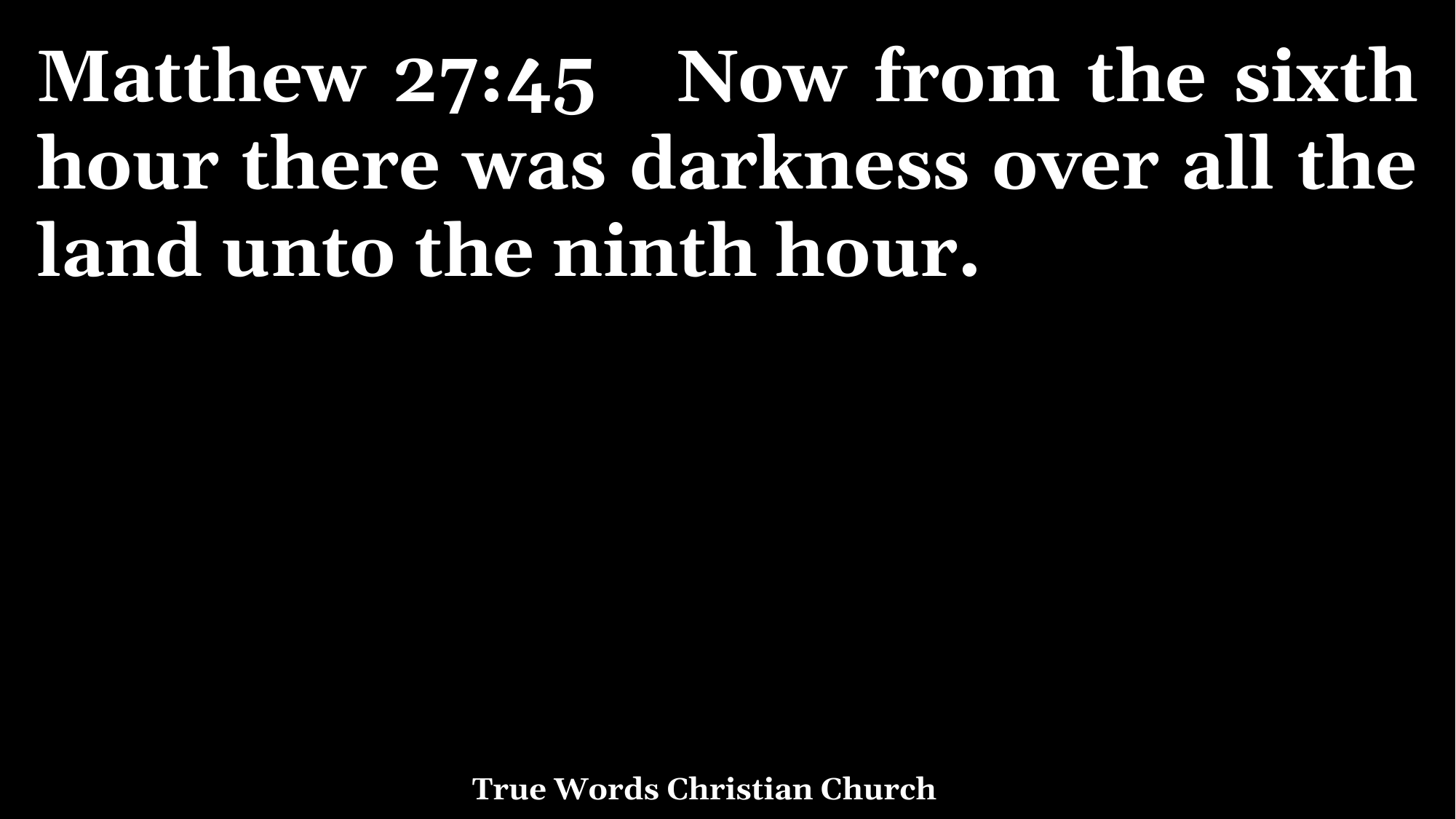

Matthew 27:45   Now from the sixth hour there was darkness over all the land unto the ninth hour.
True Words Christian Church